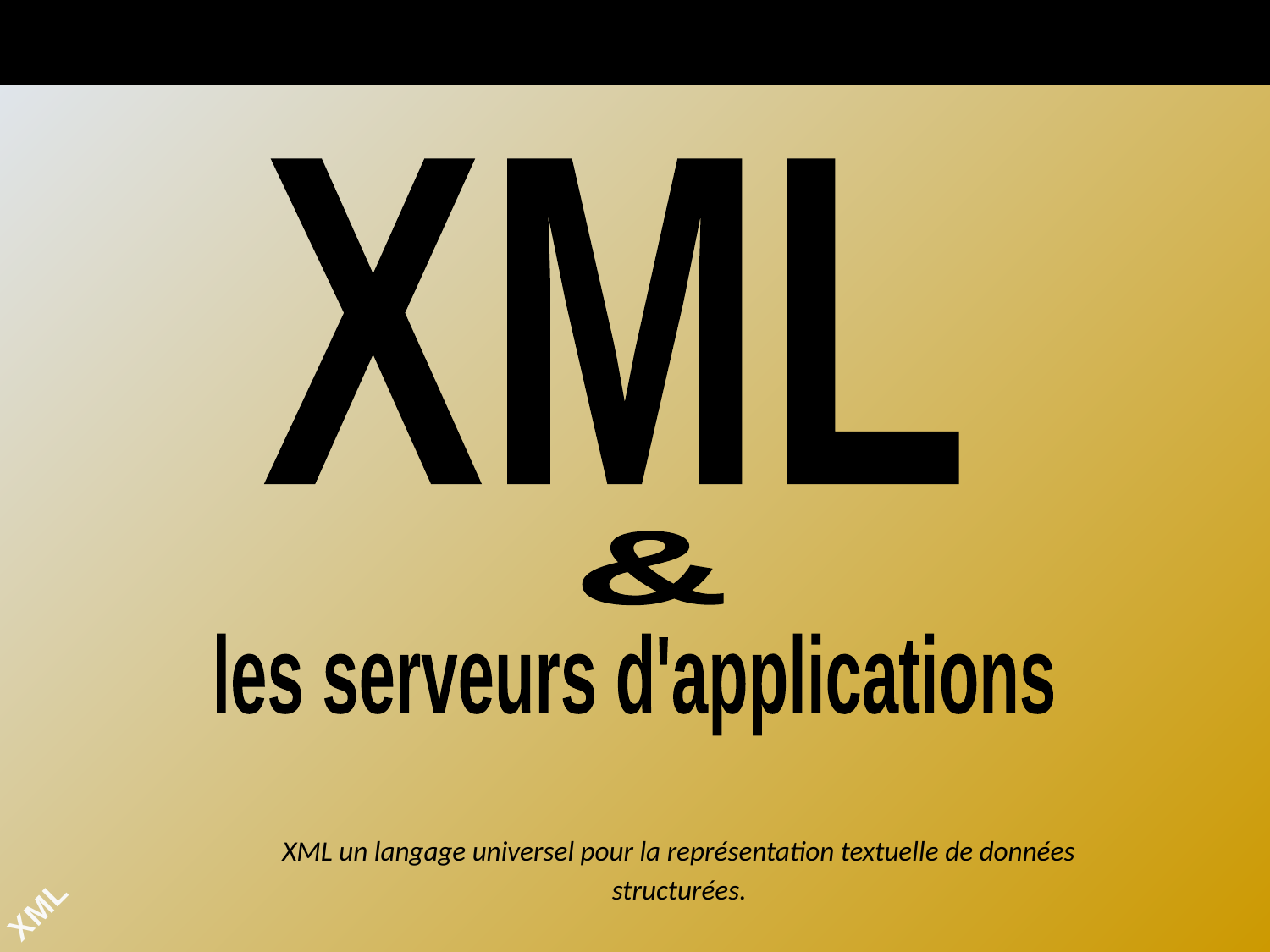

XML
&
les serveurs d'applications
XML un langage universel pour la représentation textuelle de données
structurées.